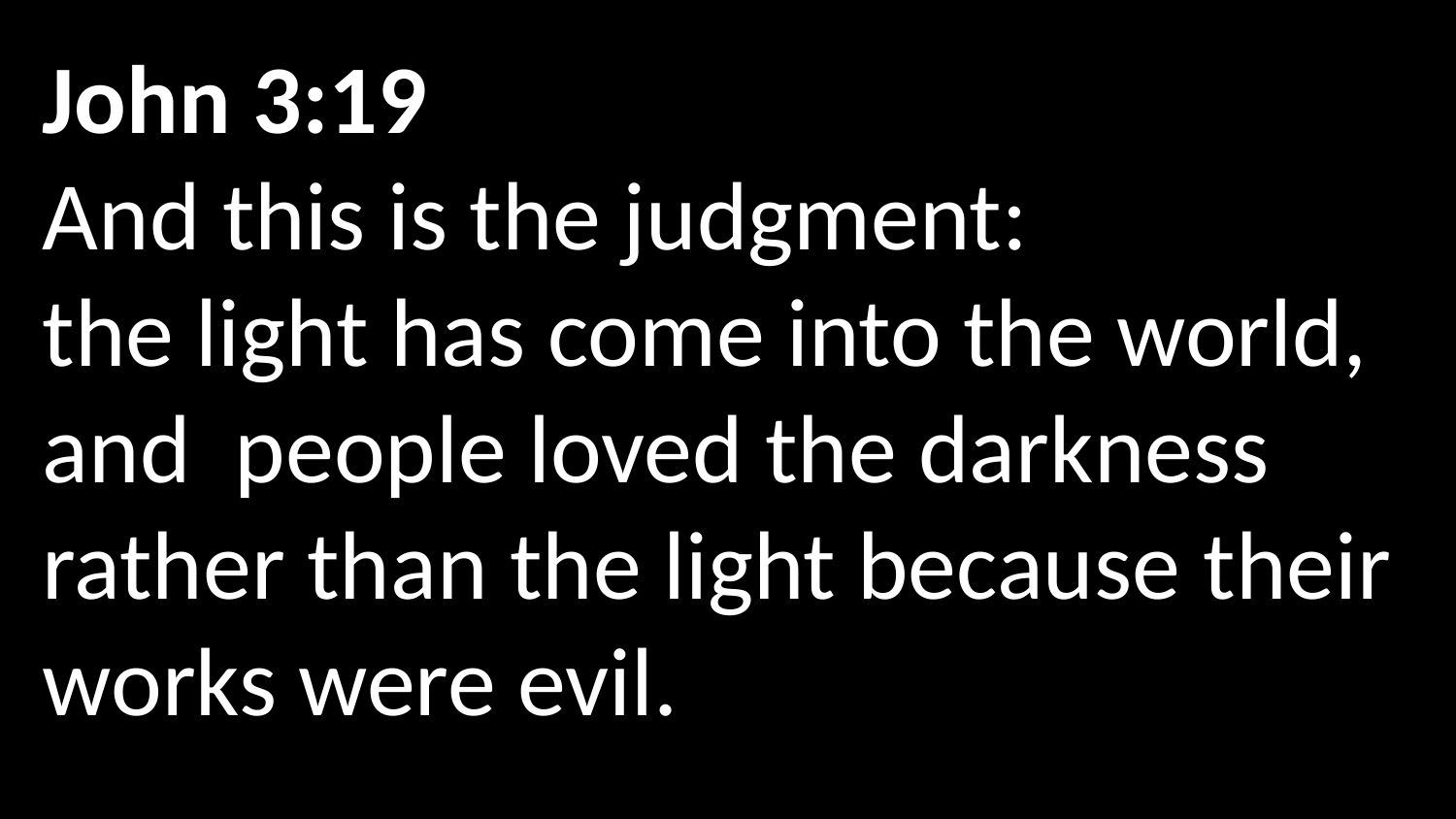

John 3:19
And this is the judgment:             the light has come into the world, and  people loved the darkness rather than the light because their works were evil.